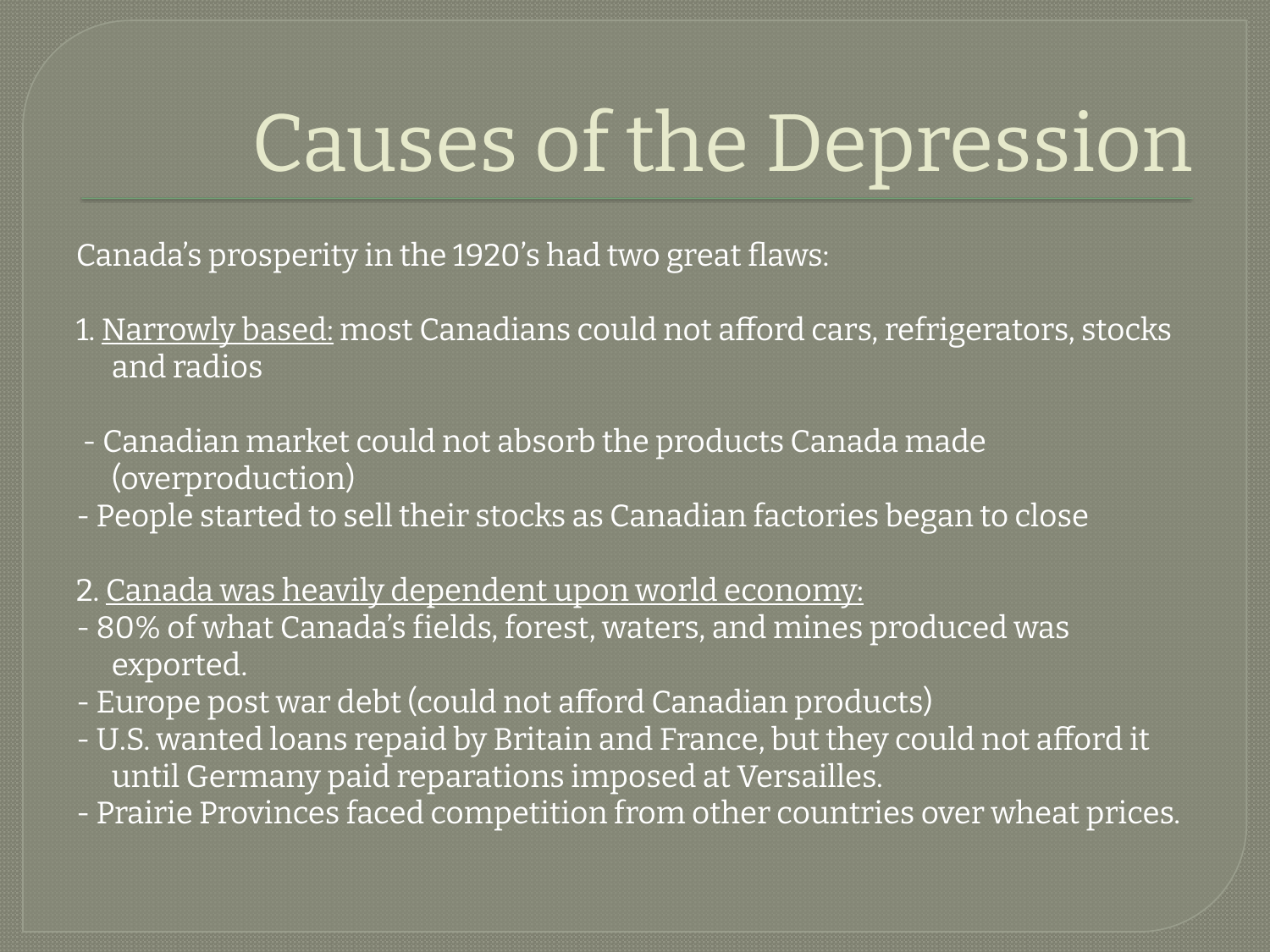

# Causes of the Depression
Canada’s prosperity in the 1920’s had two great flaws:

1. Narrowly based: most Canadians could not afford cars, refrigerators, stocks and radios

 - Canadian market could not absorb the products Canada made (overproduction)
- People started to sell their stocks as Canadian factories began to close

2. Canada was heavily dependent upon world economy:
- 80% of what Canada’s fields, forest, waters, and mines produced was exported.
- Europe post war debt (could not afford Canadian products)
- U.S. wanted loans repaid by Britain and France, but they could not afford it until Germany paid reparations imposed at Versailles.
- Prairie Provinces faced competition from other countries over wheat prices.